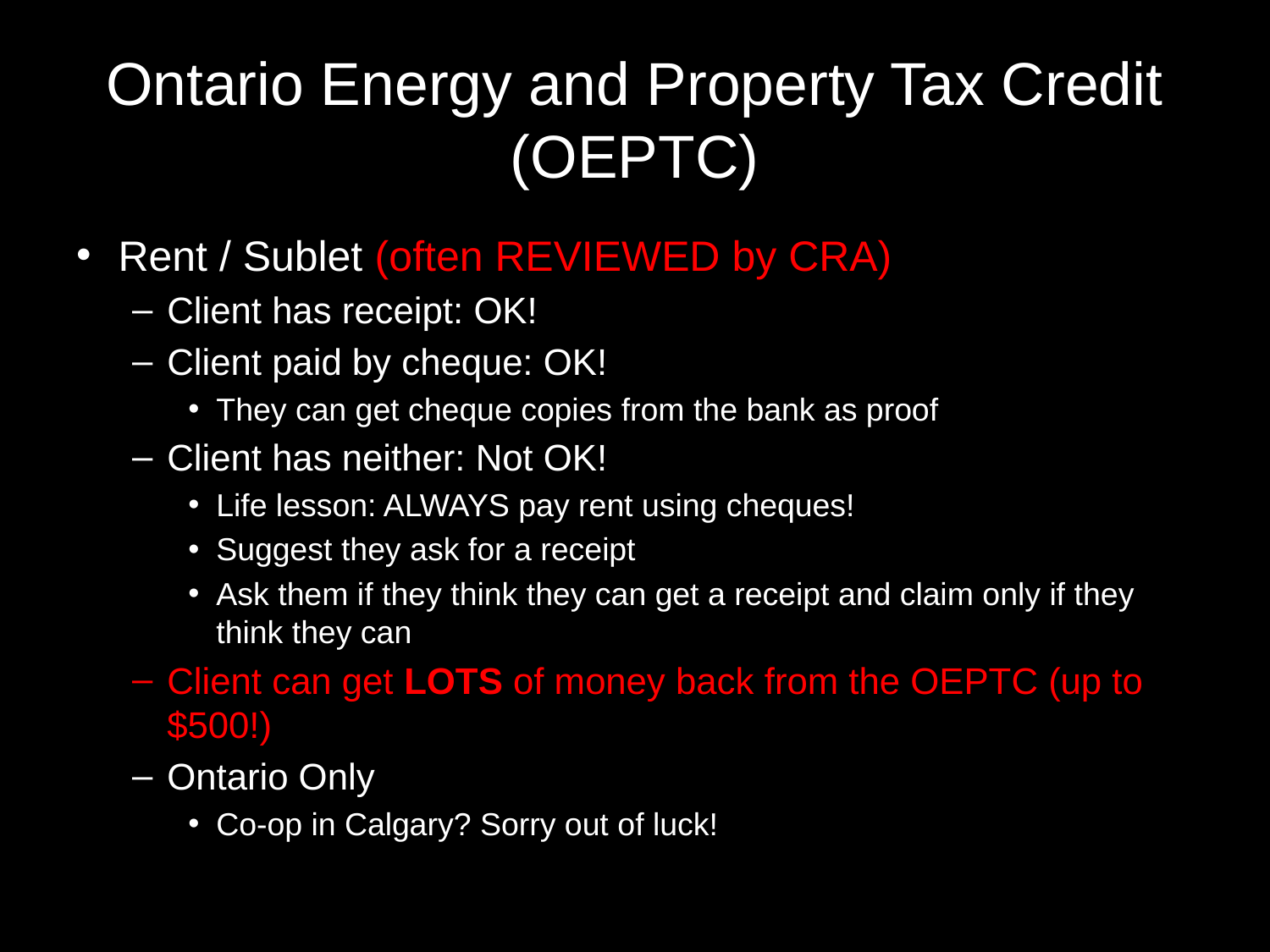

# Ontario Energy and Property Tax Credit (OEPTC)
Rent / Sublet (often REVIEWED by CRA)
Client has receipt: OK!
Client paid by cheque: OK!
They can get cheque copies from the bank as proof
Client has neither: Not OK!
Life lesson: ALWAYS pay rent using cheques!
Suggest they ask for a receipt
Ask them if they think they can get a receipt and claim only if they think they can
Client can get LOTS of money back from the OEPTC (up to $500!)
Ontario Only
Co-op in Calgary? Sorry out of luck!